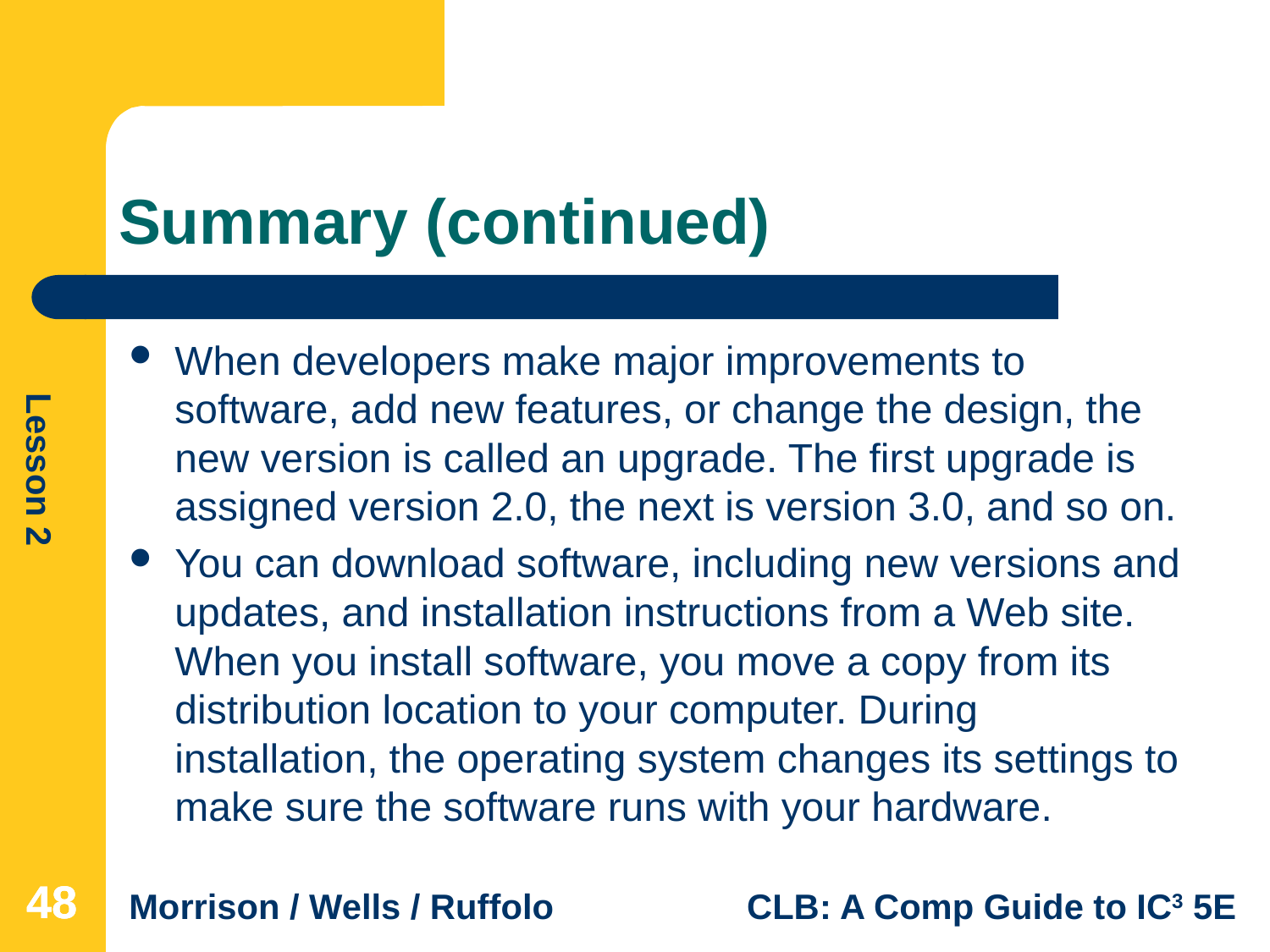

# Summary (continued)
When developers make major improvements to software, add new features, or change the design, the new version is called an upgrade. The first upgrade is assigned version 2.0, the next is version 3.0, and so on.
You can download software, including new versions and updates, and installation instructions from a Web site. When you install software, you move a copy from its distribution location to your computer. During installation, the operating system changes its settings to make sure the software runs with your hardware.
48
48
48